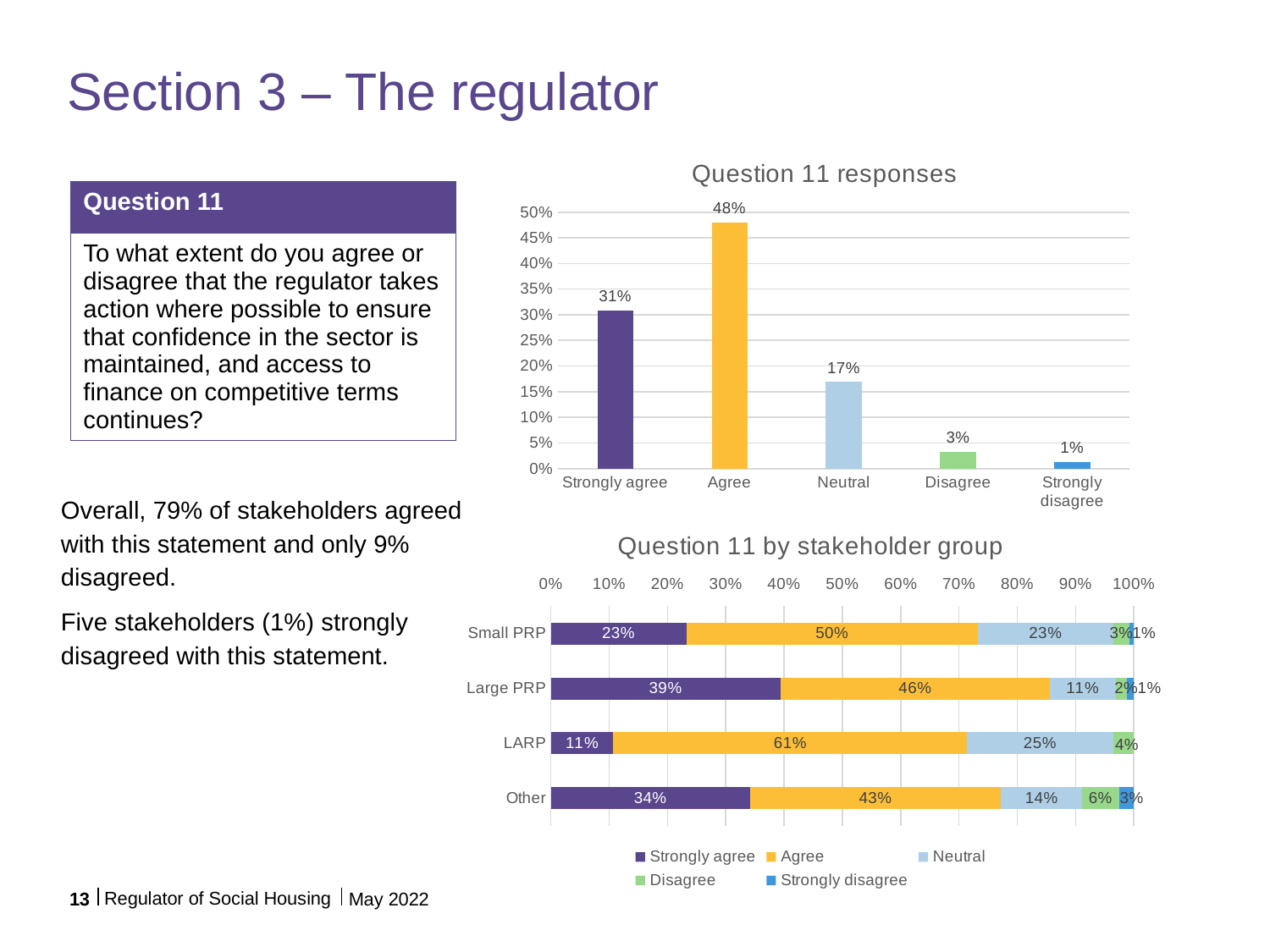

# Section 3 – The regulator

### Chart: Question 11 responses

| Category | Count of To what extent do you agree or disagree that the regulator takes action where possible to ensure that confidence in the sector is maintained, and access to finance on competitive terms continues? |
|---|---|
| Strongly agree | 0.3080684596577017 |
| Agree | 0.4792176039119804 |
| Neutral | 0.1687041564792176 |
| Disagree | 0.03178484107579462 |
| Strongly disagree | 0.012224938875305624 |
| Question 11 |
| --- |
| To what extent do you agree or disagree that the regulator takes action where possible to ensure that confidence in the sector is maintained, and access to finance on competitive terms continues? |
Overall, 79% of stakeholders agreed with this statement and only 9% disagreed.
Five stakeholders (1%) strongly disagreed with this statement.

### Chart: Question 11 by stakeholder group

| Category | Strongly agree | Agree | Neutral | Disagree | Strongly disagree |
|---|---|---|---|---|---|
| Other | 0.34177215189873417 | 0.43037974683544306 | 0.13924050632911392 | 0.06329113924050633 | 0.02531645569620253 |
| LARP | 0.10714285714285714 | 0.6071428571428571 | 0.25 | 0.03571428571428571 | 0.0 |
| Large PRP | 0.39375 | 0.4625 | 0.1125 | 0.01875 | 0.0125 |
| Small PRP | 0.2323943661971831 | 0.5 | 0.2323943661971831 | 0.028169014084507043 | 0.007042253521126761 |
Regulator of Social Housing
13
May 2022